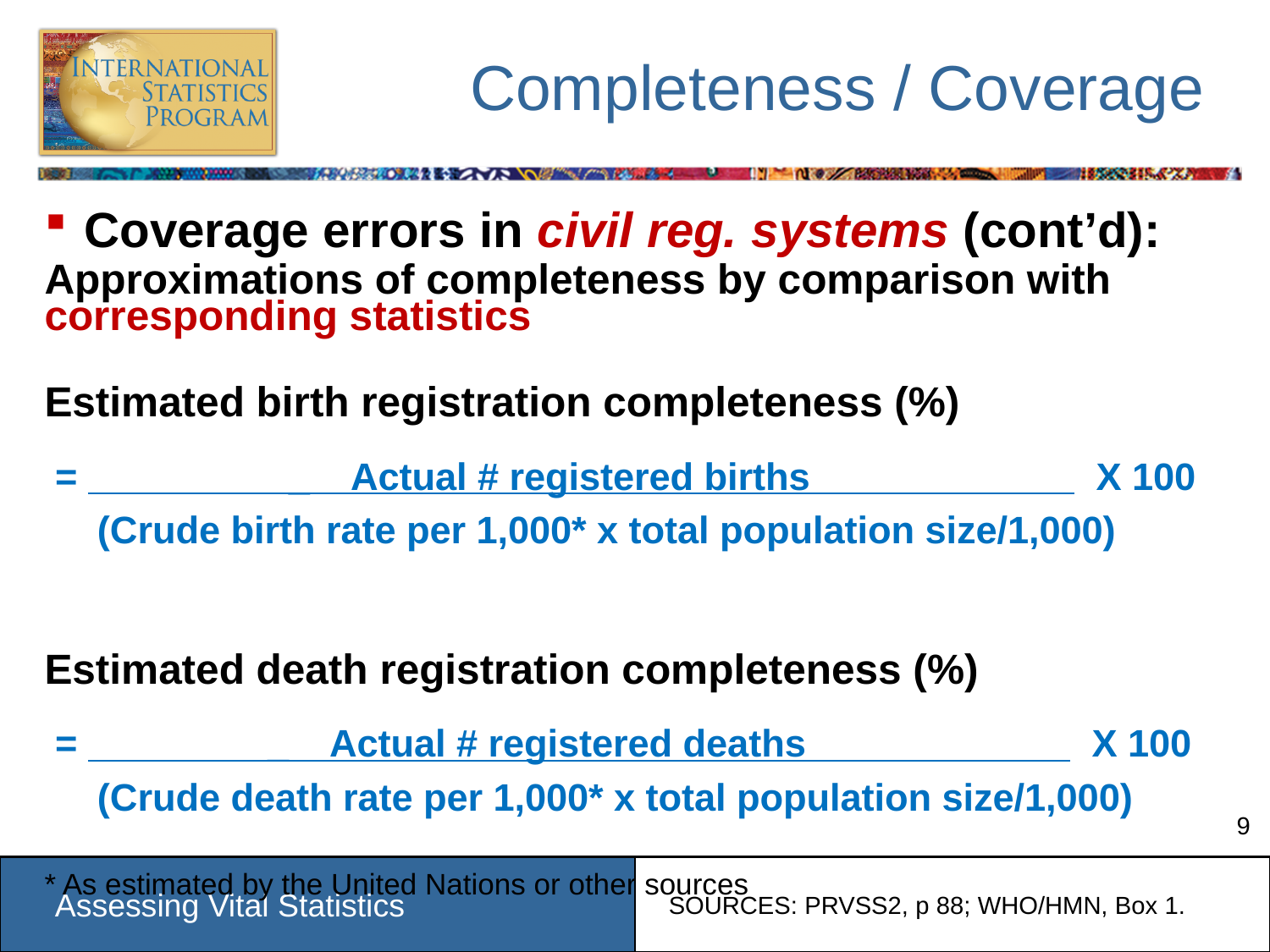

# Completeness / Coverage
Coverage errors in civil reg. systems (cont’d):
Approximations of completeness by comparison with corresponding statistics

Estimated birth registration completeness (%)

 =                    _    Actual # registered births                           X 100
     (Crude birth rate per 1,000* x total population size/1,000)

Estimated death registration completeness (%)

 =                  _    Actual # registered deaths                           X 100
     (Crude death rate per 1,000* x total population size/1,000)

* As estimated by the United Nations or other sources

SOURCES: PRVSS2, p 88; WHO/HMN, Box 1.